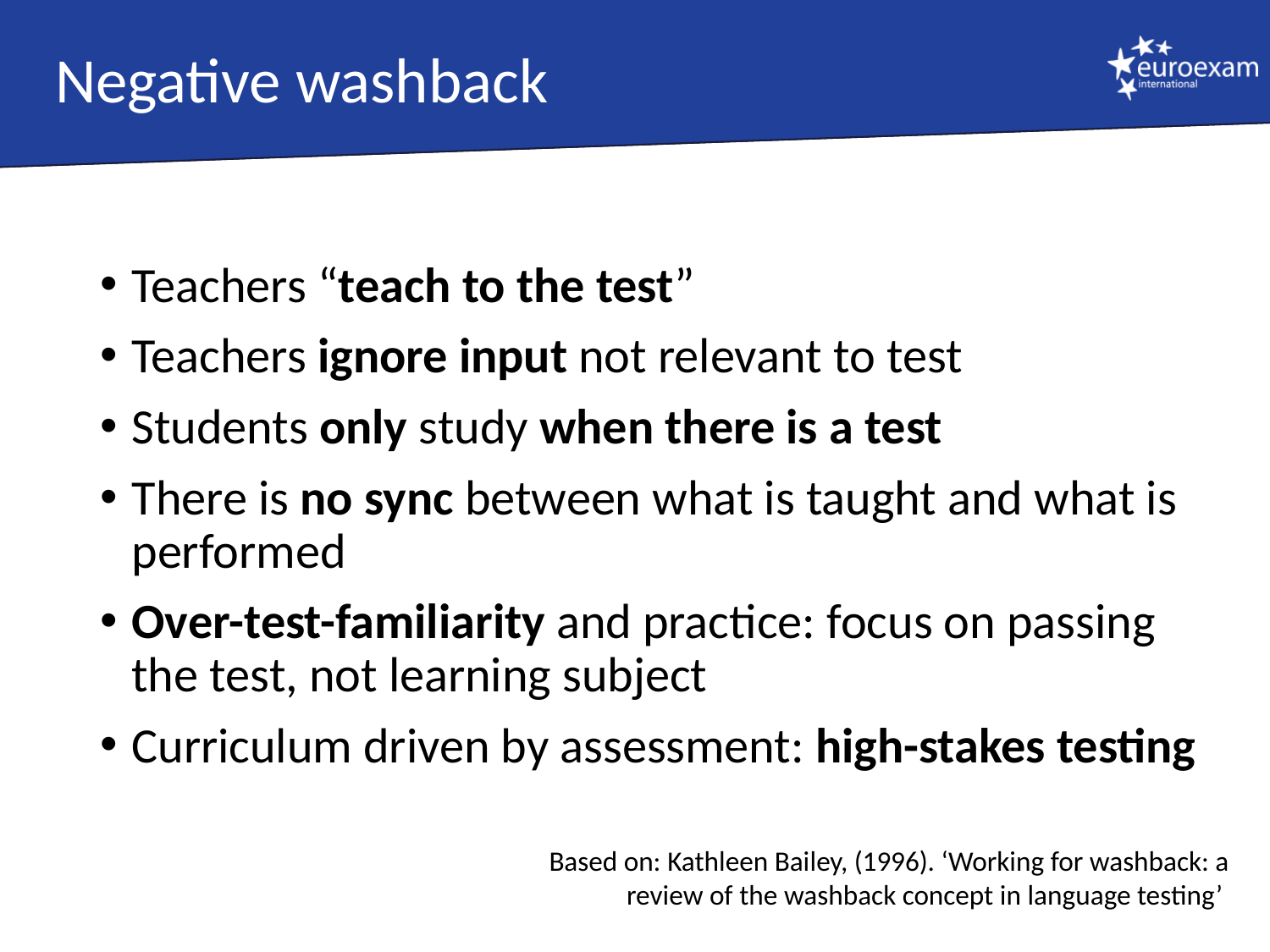

# Negative washback
Teachers “teach to the test”
Teachers ignore input not relevant to test
Students only study when there is a test
There is no sync between what is taught and what is performed
Over-test-familiarity and practice: focus on passing the test, not learning subject
Curriculum driven by assessment: high-stakes testing
Based on: Kathleen Bailey, (1996). ‘Working for washback: a review of the washback concept in language testing’